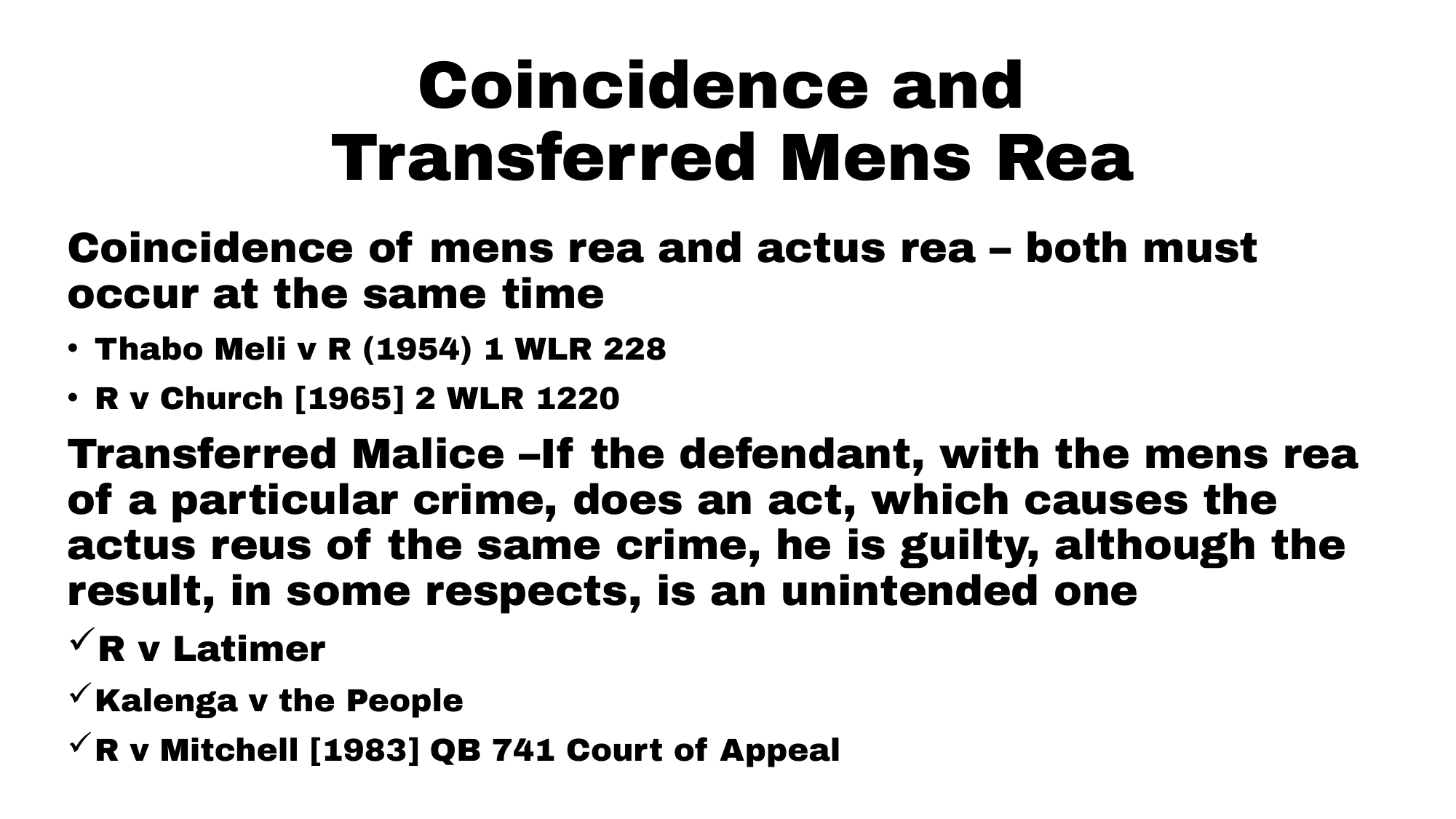

# Coincidence and  Transferred Mens Rea
Coincidence of mens rea and actus rea – both must occur at the same time
Thabo Meli v R (1954) 1 WLR 228
R v Church [1965] 2 WLR 1220
Transferred Malice –If the defendant, with the mens rea of a particular crime, does an act, which causes the actus reus of the same crime, he is guilty, although the result, in some respects, is an unintended one
R v Latimer
Kalenga v the People
R v Mitchell [1983] QB 741 Court of Appeal